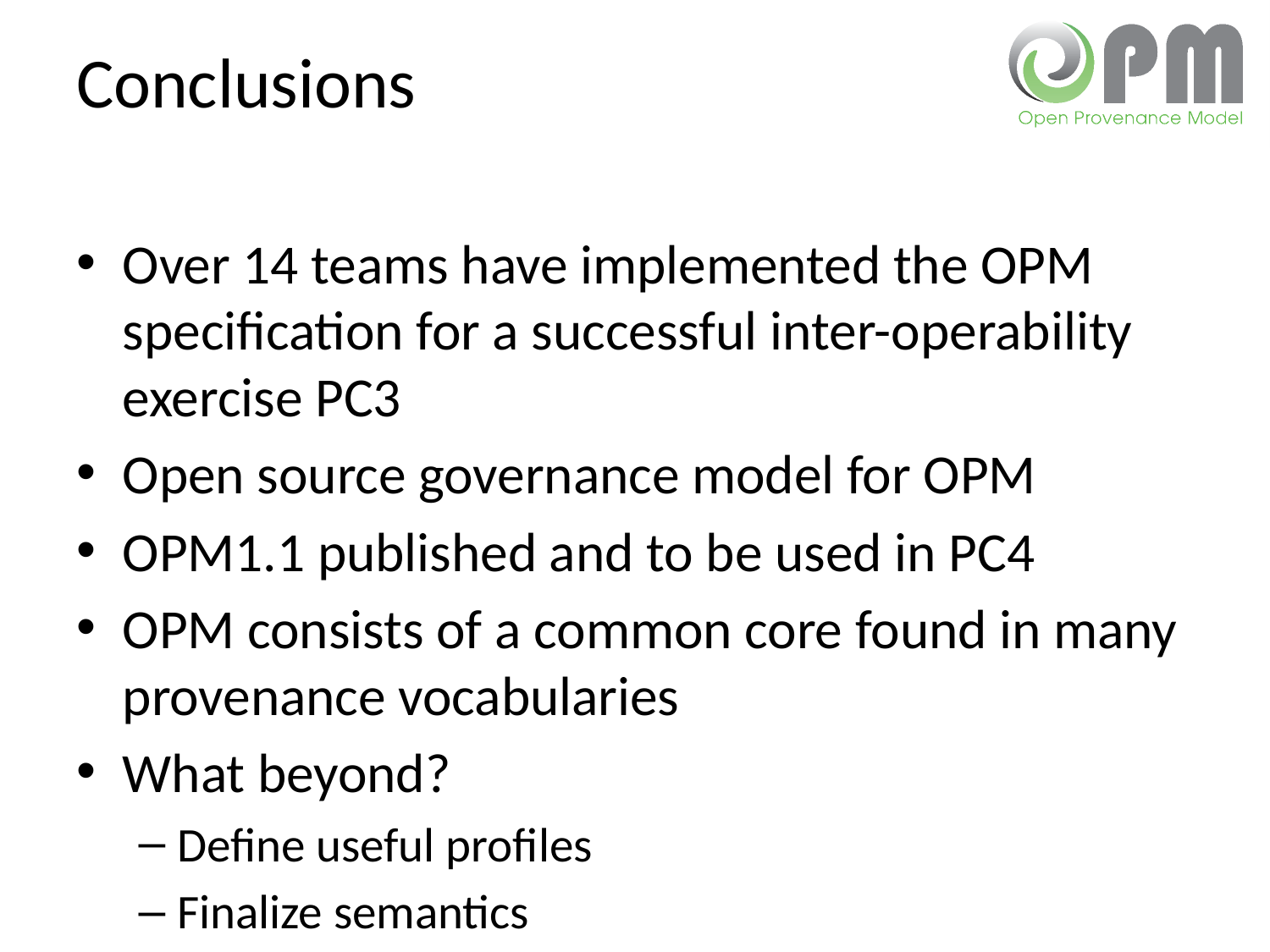

# Conclusions
Over 14 teams have implemented the OPM specification for a successful inter-operability exercise PC3
Open source governance model for OPM
OPM1.1 published and to be used in PC4
OPM consists of a common core found in many provenance vocabularies
What beyond?
Define useful profiles
Finalize semantics